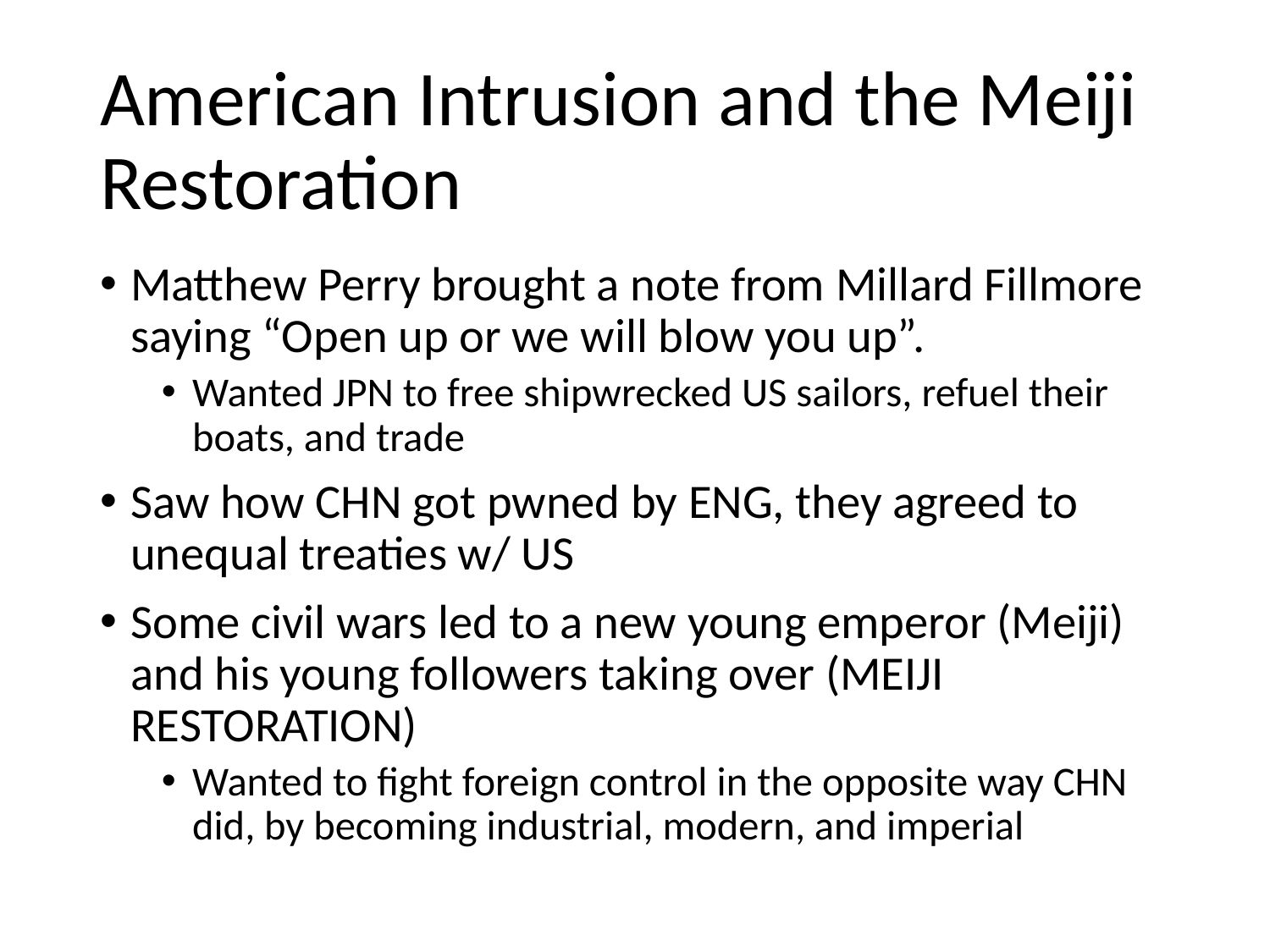

# American Intrusion and the Meiji Restoration
Matthew Perry brought a note from Millard Fillmore saying “Open up or we will blow you up”.
Wanted JPN to free shipwrecked US sailors, refuel their boats, and trade
Saw how CHN got pwned by ENG, they agreed to unequal treaties w/ US
Some civil wars led to a new young emperor (Meiji) and his young followers taking over (MEIJI RESTORATION)
Wanted to fight foreign control in the opposite way CHN did, by becoming industrial, modern, and imperial